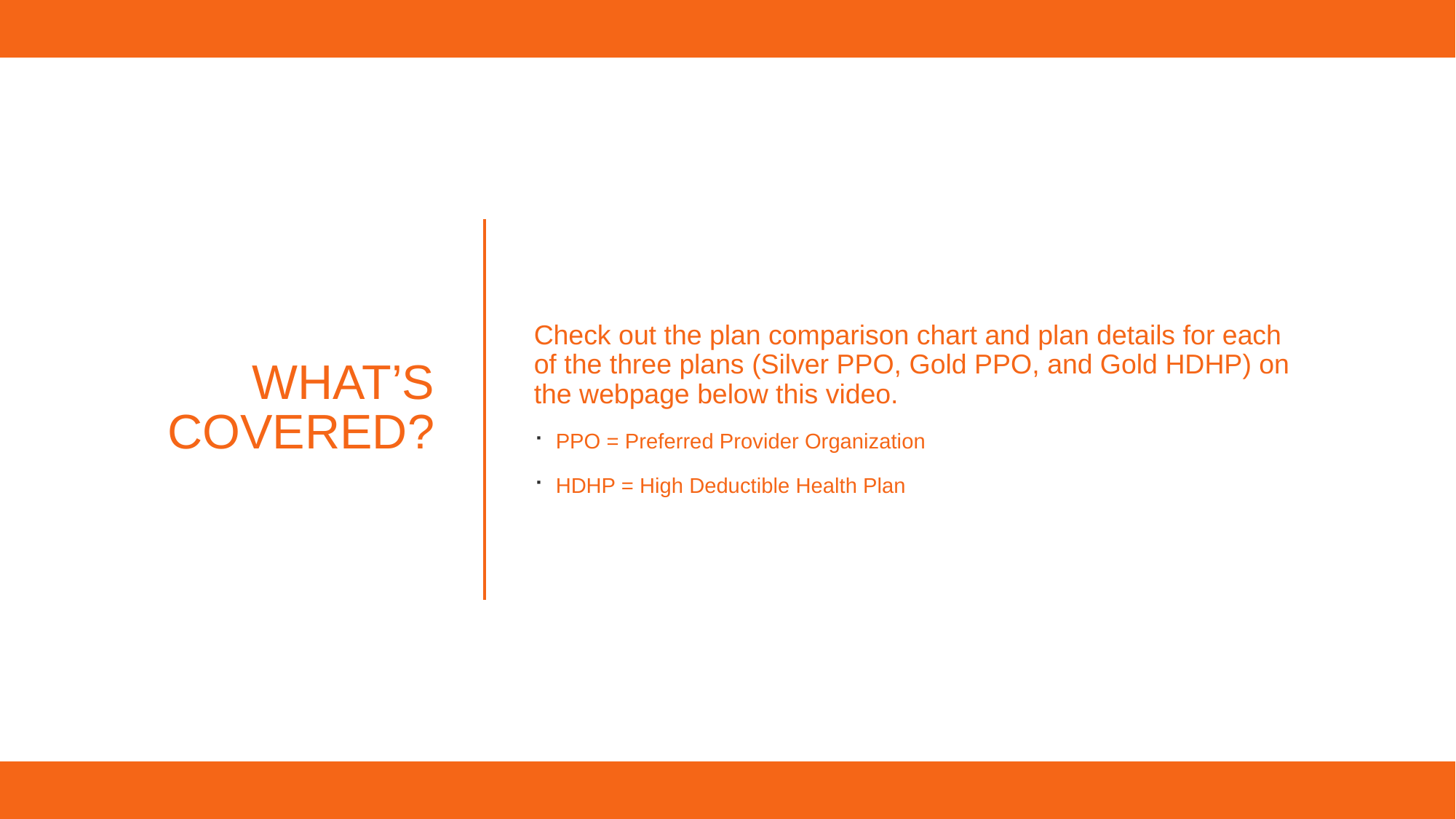

Check out the plan comparison chart and plan details for each of the three plans (Silver PPO, Gold PPO, and Gold HDHP) on the webpage below this video.
PPO = Preferred Provider Organization
HDHP = High Deductible Health Plan
# What’s Covered?